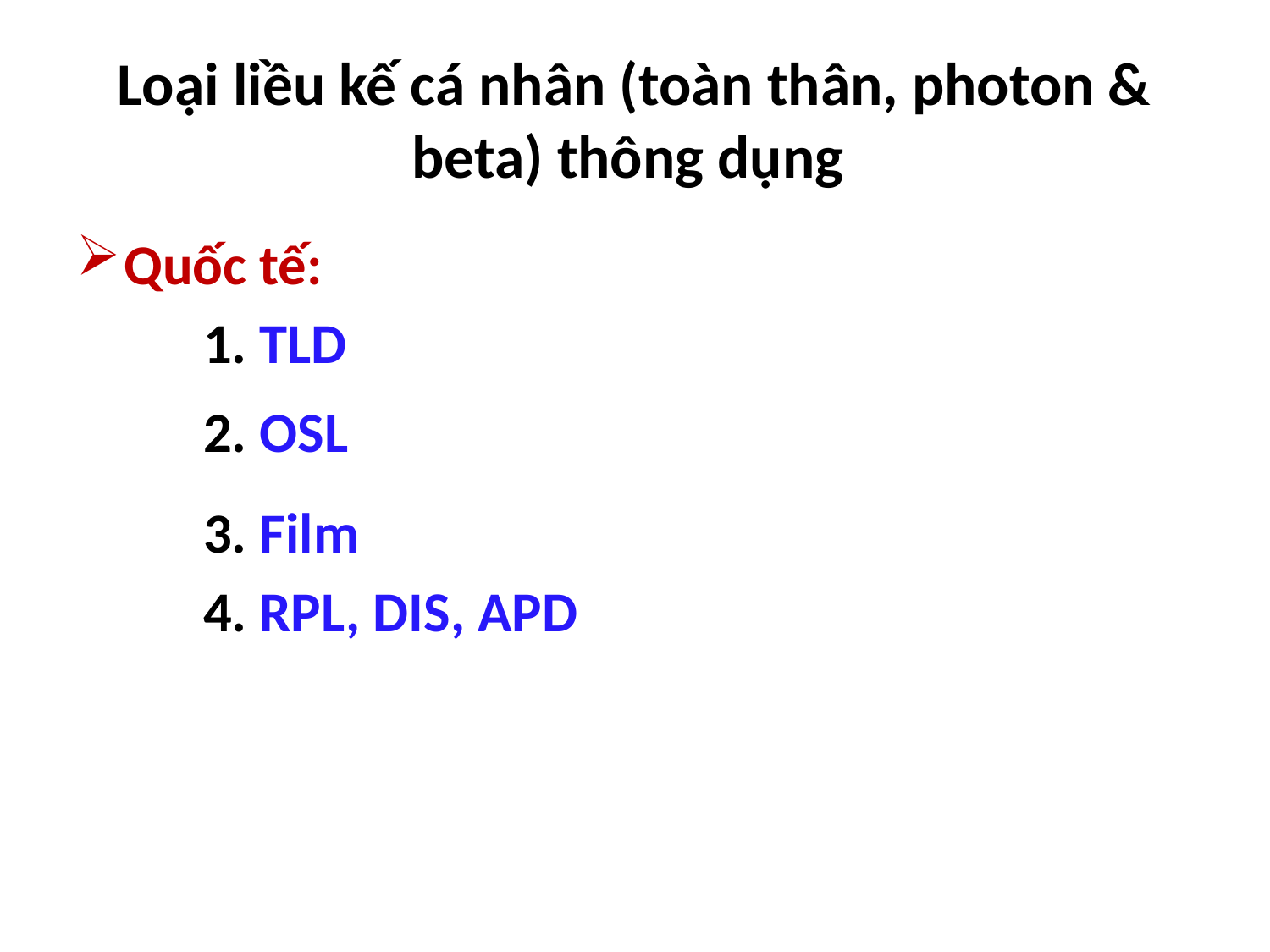

# Loại liều kế cá nhân (toàn thân, photon & beta) thông dụng
Quốc tế:
	1. TLD
          2. OSL
          3. Film
          4. RPL, DIS, APD